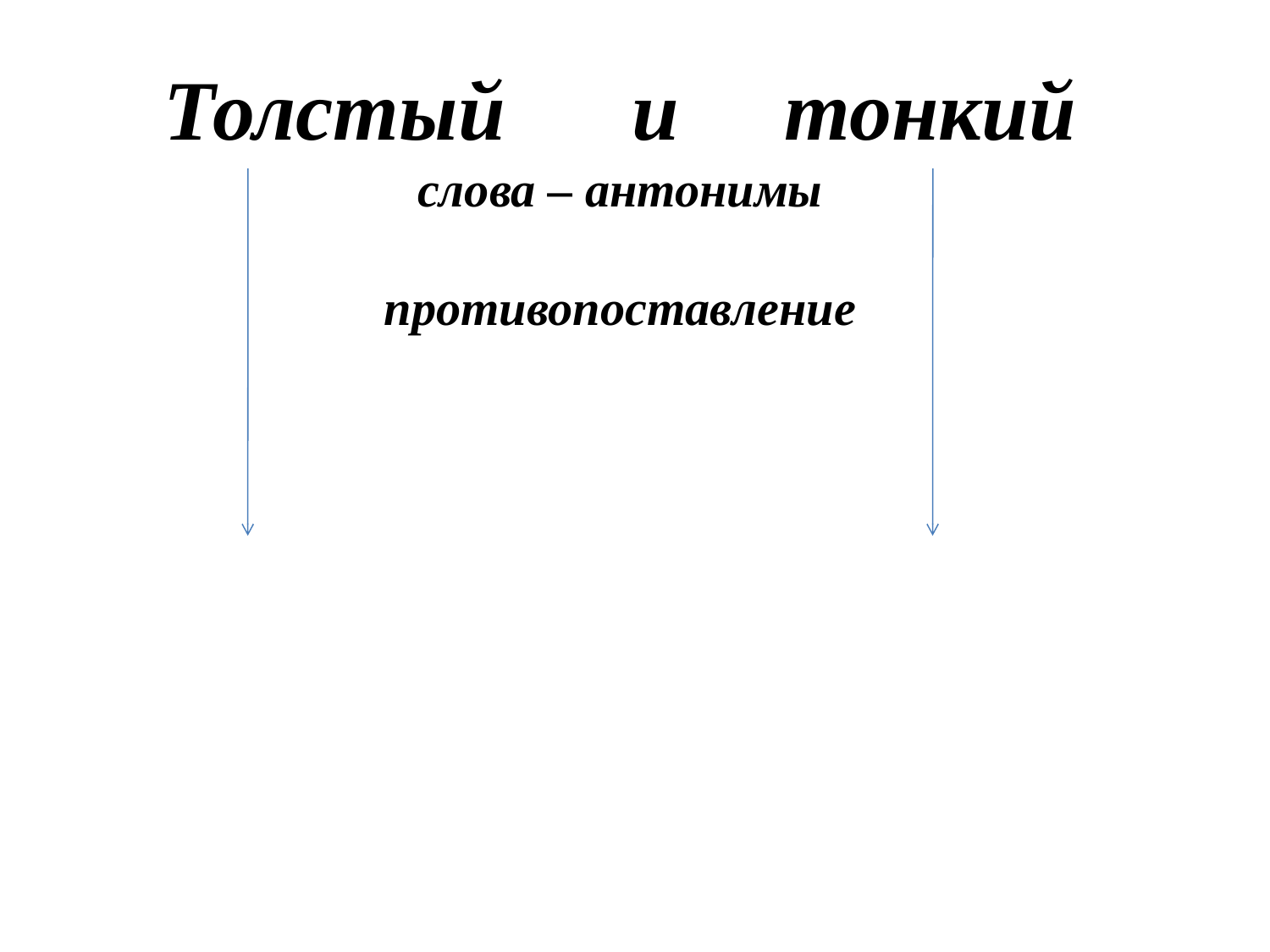

Толстый      и     тонкий
слова – антонимы

противопоставление